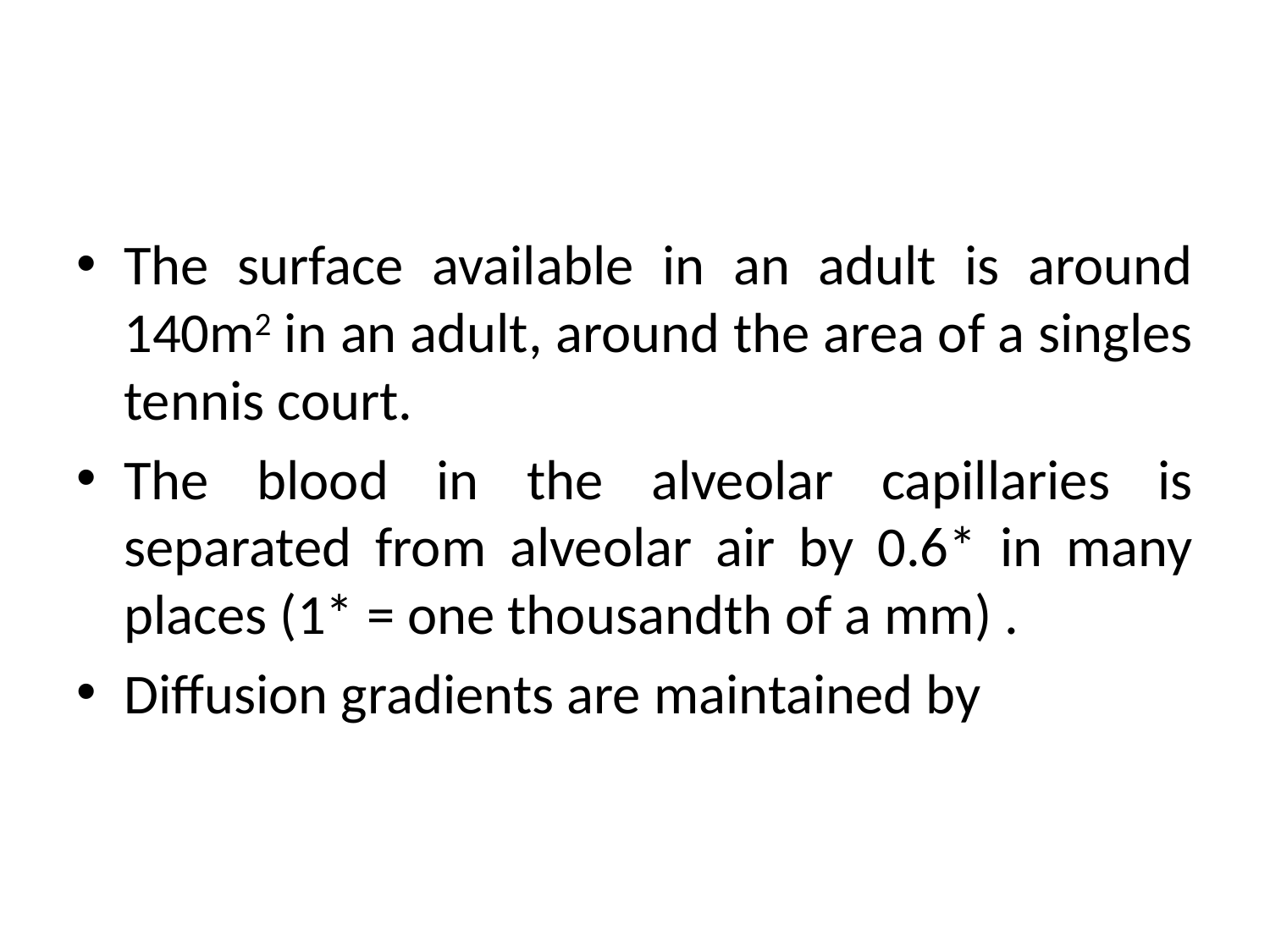

The surface available in an adult is around 140m2 in an adult, around the area of a singles tennis court.
The blood in the alveolar capillaries is separated from alveolar air by 0.6* in many places (1* = one thousandth of a mm) .
Diffusion gradients are maintained by